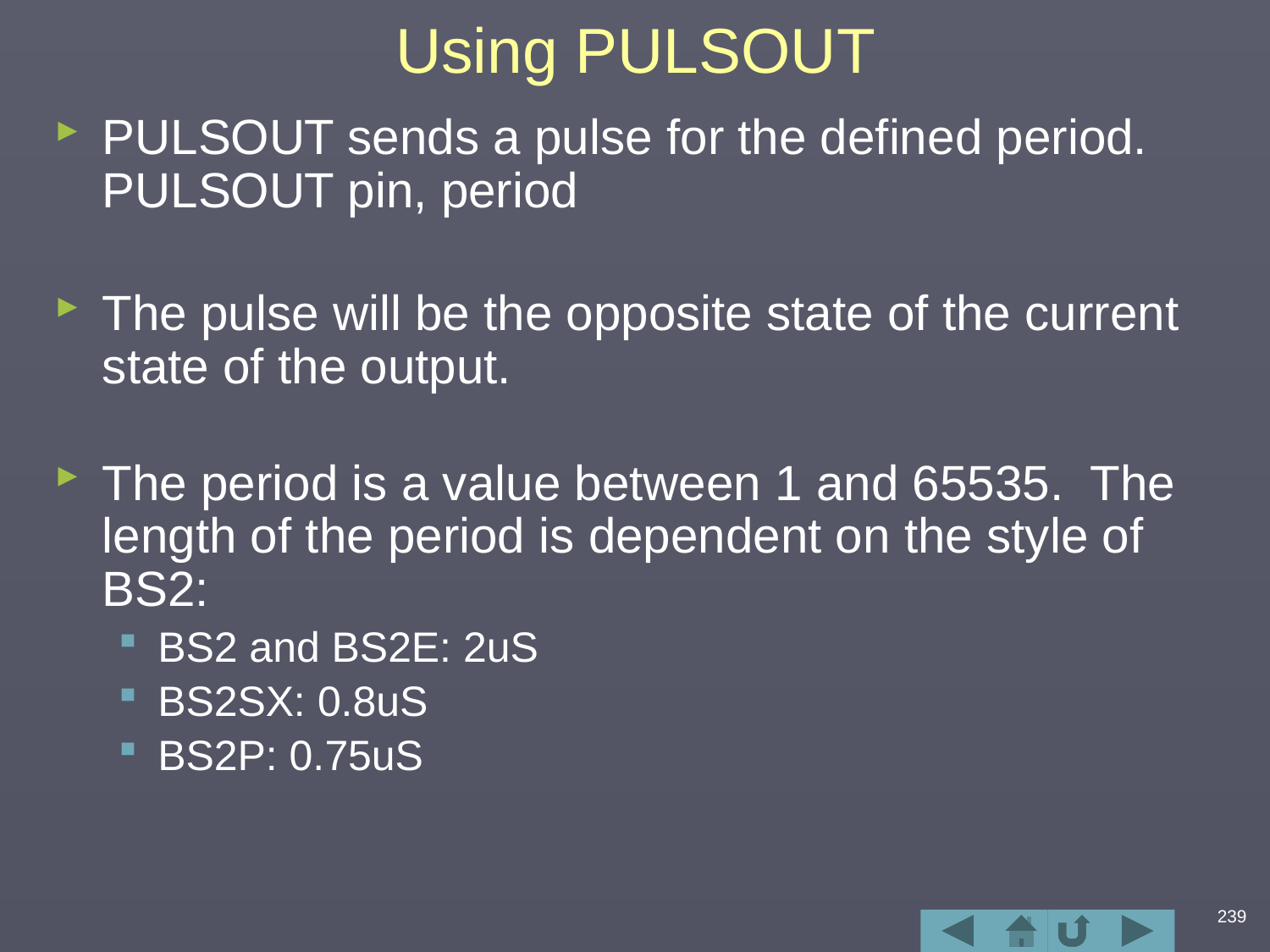

# Using PULSOUT
PULSOUT sends a pulse for the defined period.
PULSOUT pin, period
The pulse will be the opposite state of the current state of the output.
The period is a value between 1 and 65535.  The length of the period is dependent on the style of BS2:
BS2 and BS2E: 2uS
BS2SX: 0.8uS
BS2P: 0.75uS
239